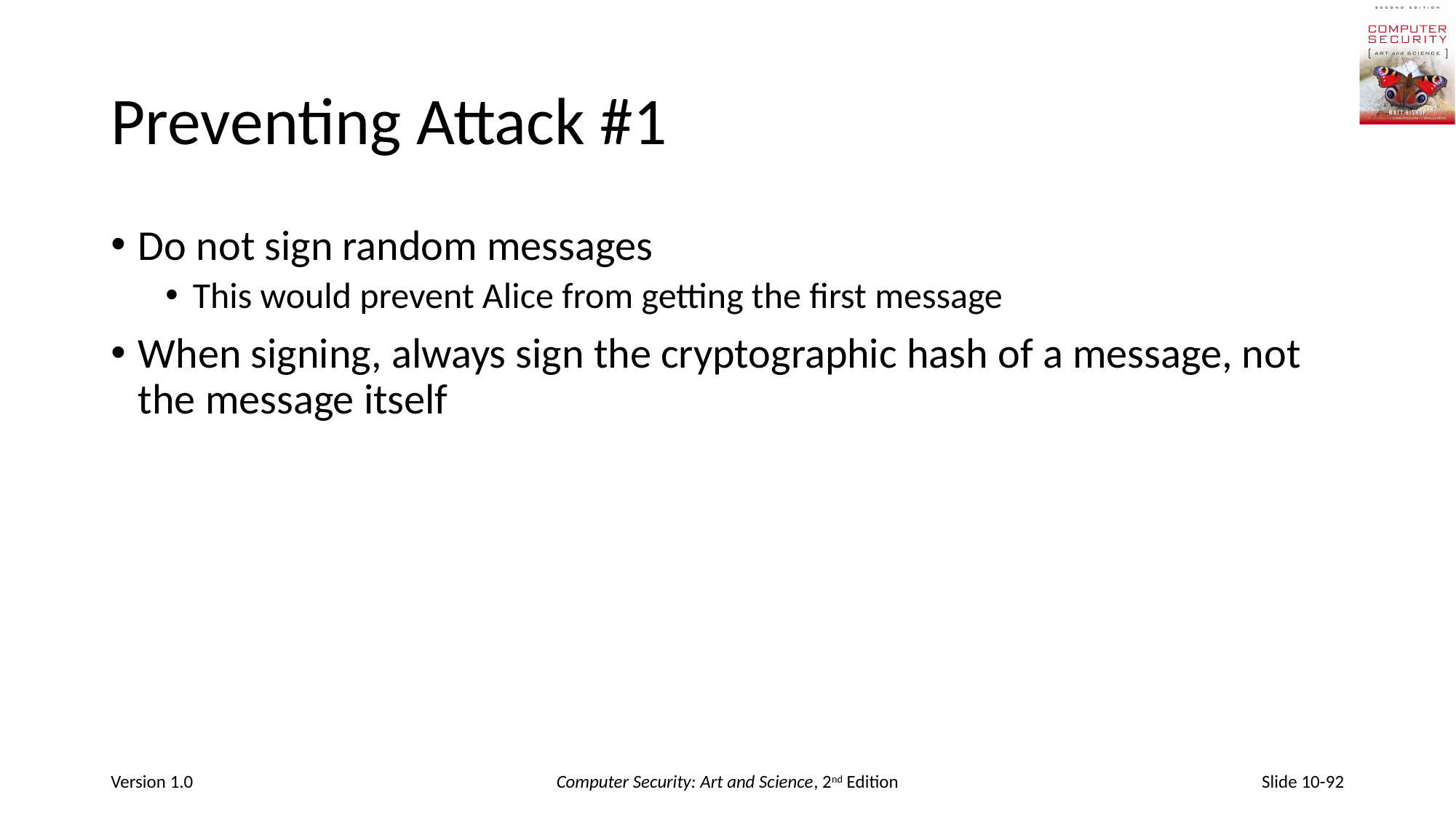

# Preventing Attack #1
Do not sign random messages
This would prevent Alice from getting the first message
When signing, always sign the cryptographic hash of a message, not the message itself

Version 1.0
Computer Security: Art and Science, 2nd Edition
Slide 10-92